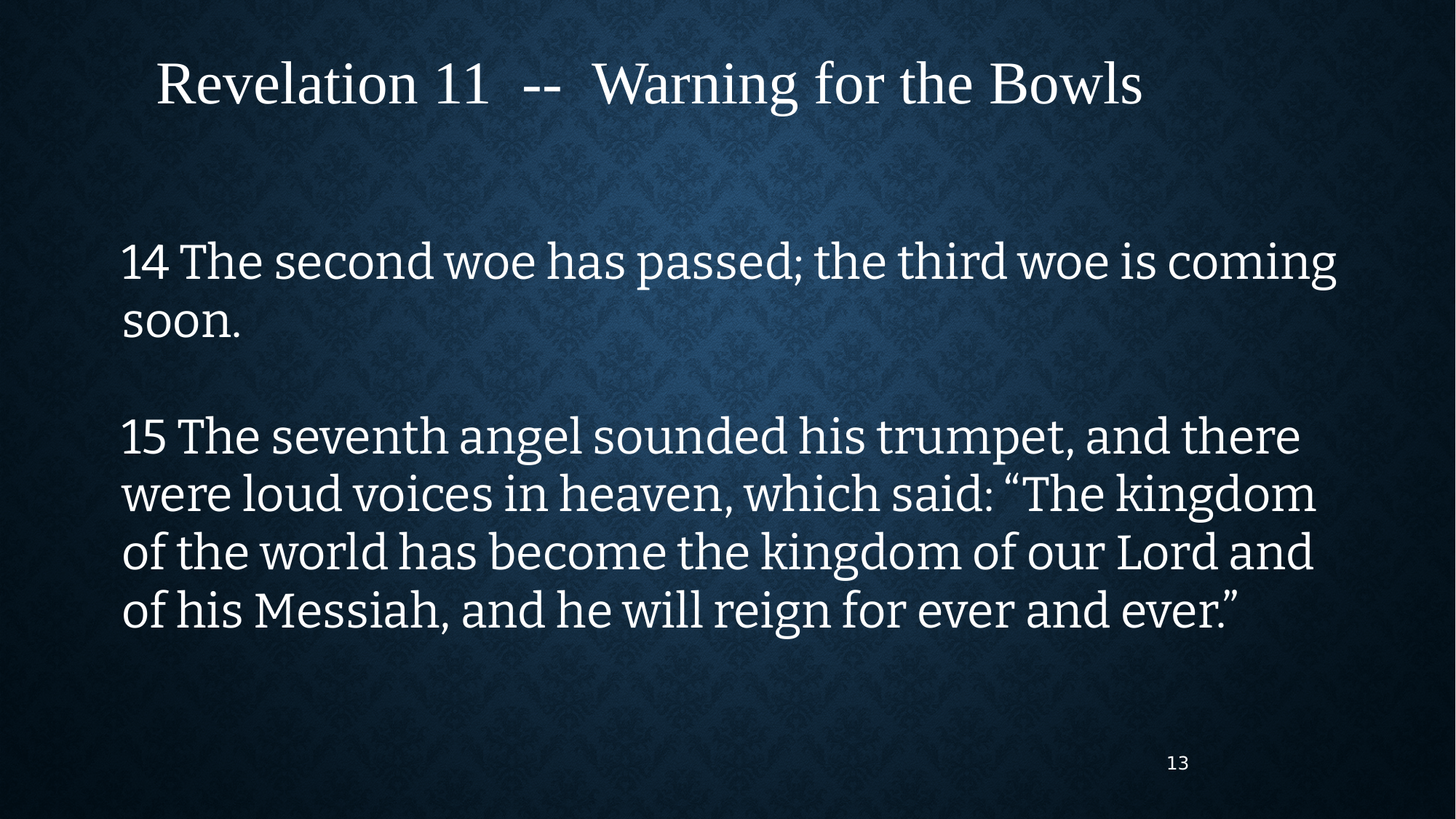

Revelation 11  --  Warning for the Bowls
14 The second woe has passed; the third woe is coming soon.

15 The seventh angel sounded his trumpet, and there were loud voices in heaven, which said: “The kingdom of the world has become the kingdom of our Lord and of his Messiah, and he will reign for ever and ever.”

13